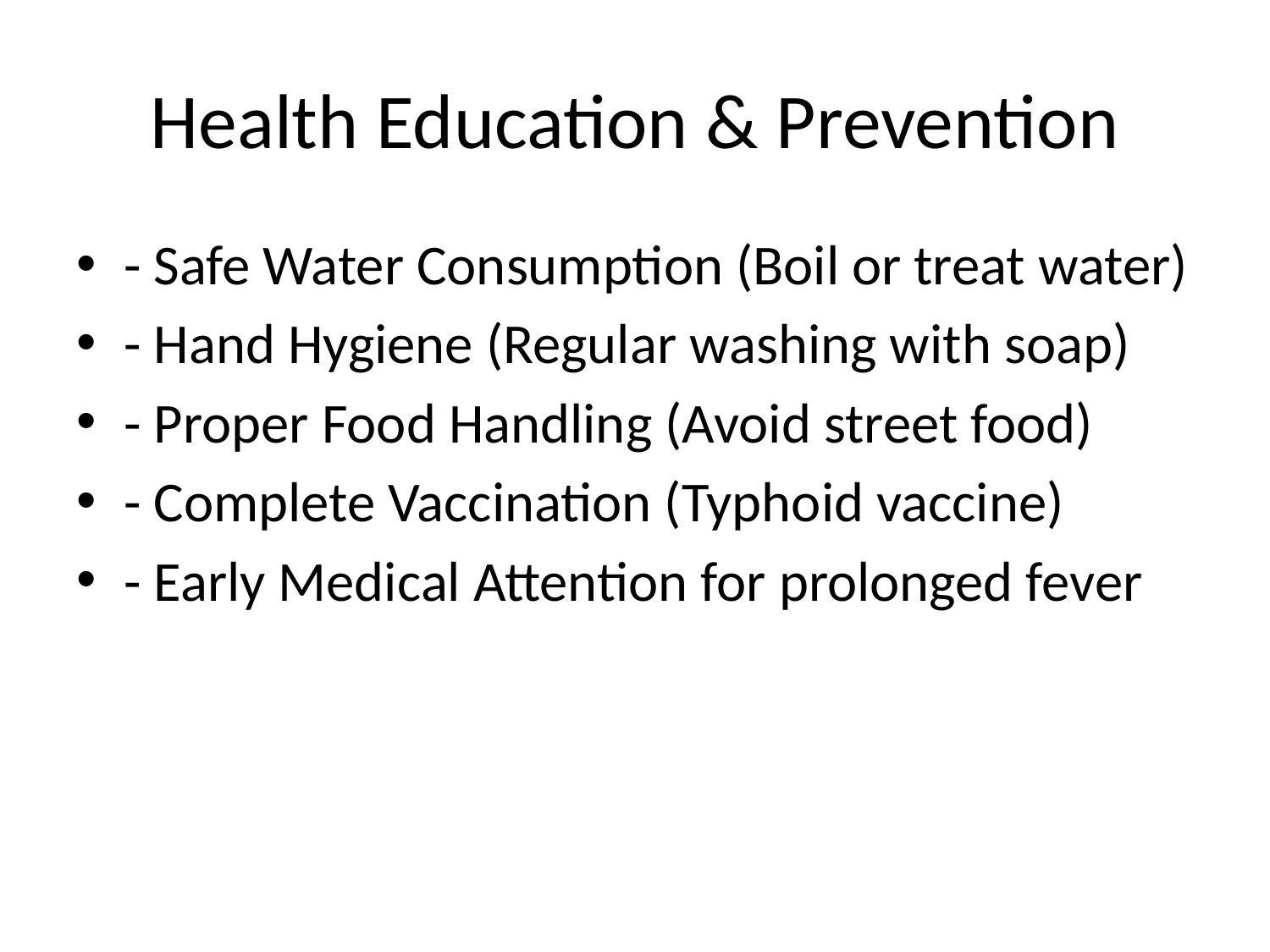

# Health Education & Prevention
- Safe Water Consumption (Boil or treat water)
- Hand Hygiene (Regular washing with soap)
- Proper Food Handling (Avoid street food)
- Complete Vaccination (Typhoid vaccine)
- Early Medical Attention for prolonged fever